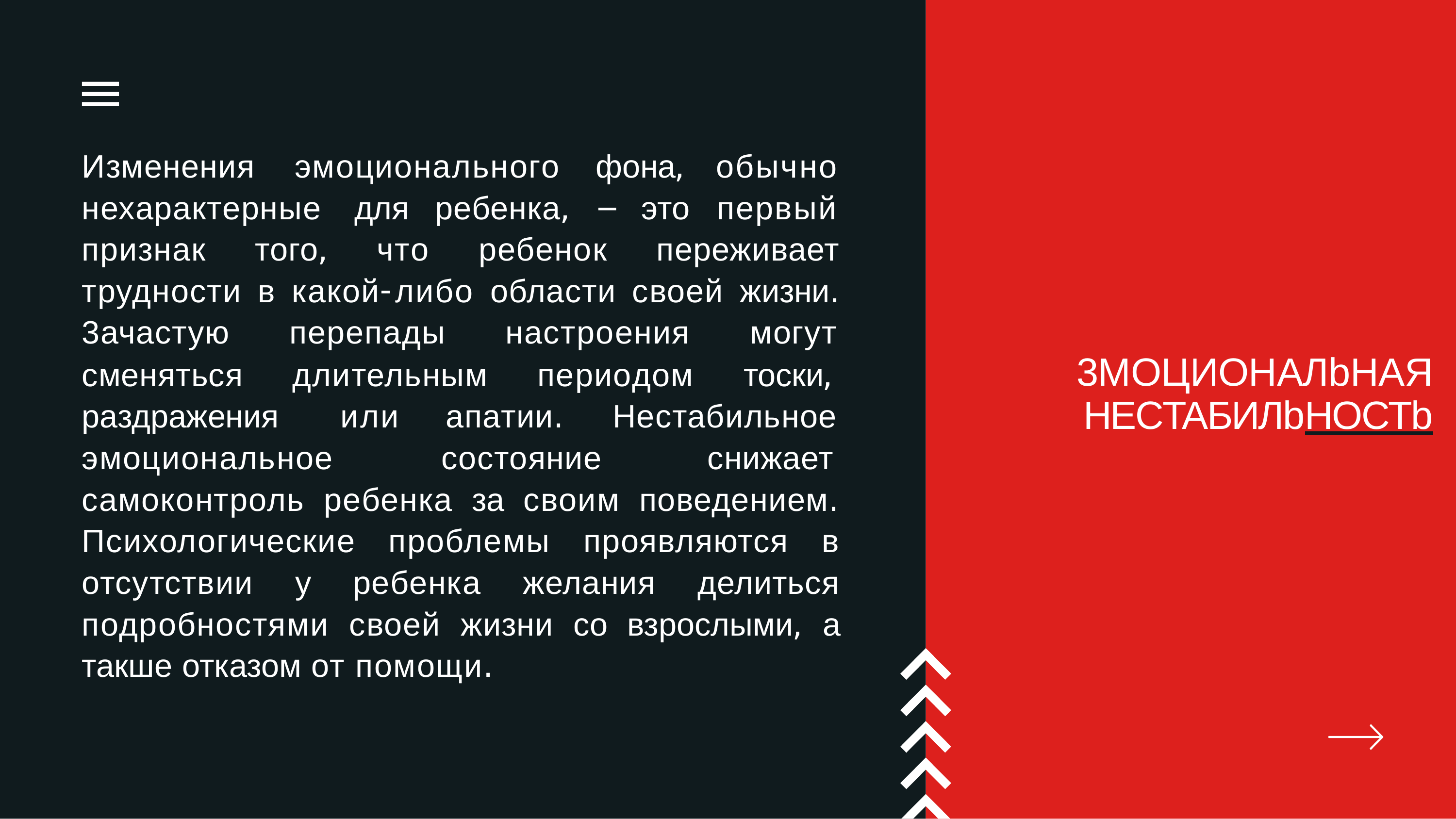

# Изменения	эмоционального	фона,	обычно
нехарактерные	для	ребенка,
–	это	первый
признак   того,   что   ребенок   переживает трудности в какой-либо области своей жизни. 3ачастую    перепады    настроения    могут
3MOЦИOHAЛbHAЯ HEСTAБИЛbHOСTb
сменяться	длительным	периодом	тоски,
раздражения	или		апатии.	Hестабильное эмоциональное		состояние		снижает
самоконтроль ребенка за своим поведением. Психологические  проблемы  проявляются  в отсутствии   у   ребенка   желания   делиться подробностями своей жизни со взрослыми, а такше отказом от помощи.